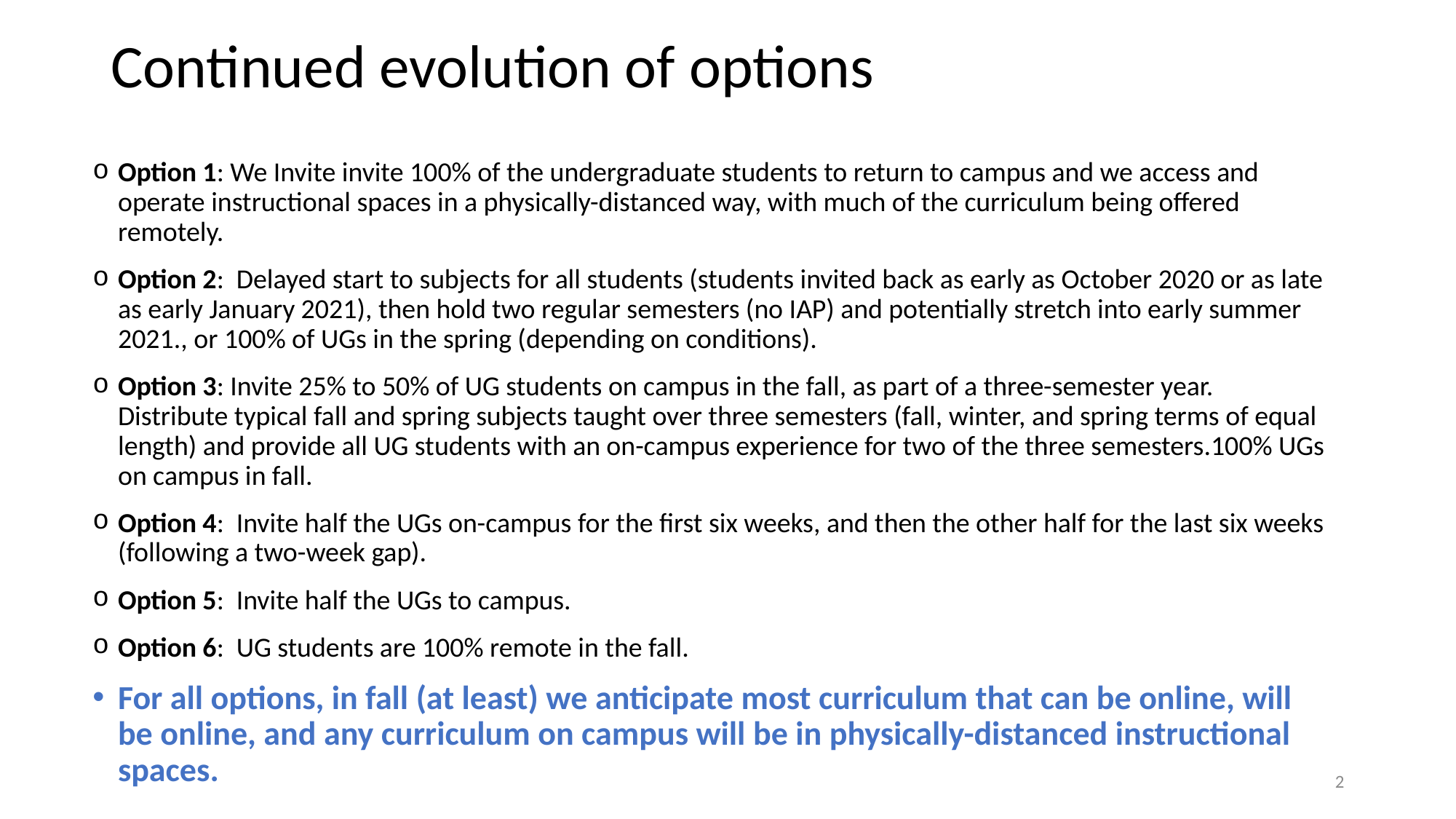

# Continued evolution of options
Option 1: We Invite invite 100% of the undergraduate students to return to campus and we access and operate instructional spaces in a physically-distanced way, with much of the curriculum being offered remotely.
Option 2:  Delayed start to subjects for all students (students invited back as early as October 2020 or as late as early January 2021), then hold two regular semesters (no IAP) and potentially stretch into early summer 2021., or 100% of UGs in the spring (depending on conditions).
Option 3: Invite 25% to 50% of UG students on campus in the fall, as part of a three-semester year. Distribute typical fall and spring subjects taught over three semesters (fall, winter, and spring terms of equal length) and provide all UG students with an on-campus experience for two of the three semesters.100% UGs on campus in fall.
Option 4:  Invite half the UGs on-campus for the first six weeks, and then the other half for the last six weeks (following a two-week gap).
Option 5:  Invite half the UGs to campus.
Option 6:  UG students are 100% remote in the fall.
For all options, in fall (at least) we anticipate most curriculum that can be online, will be online, and any curriculum on campus will be in physically-distanced instructional spaces.

2